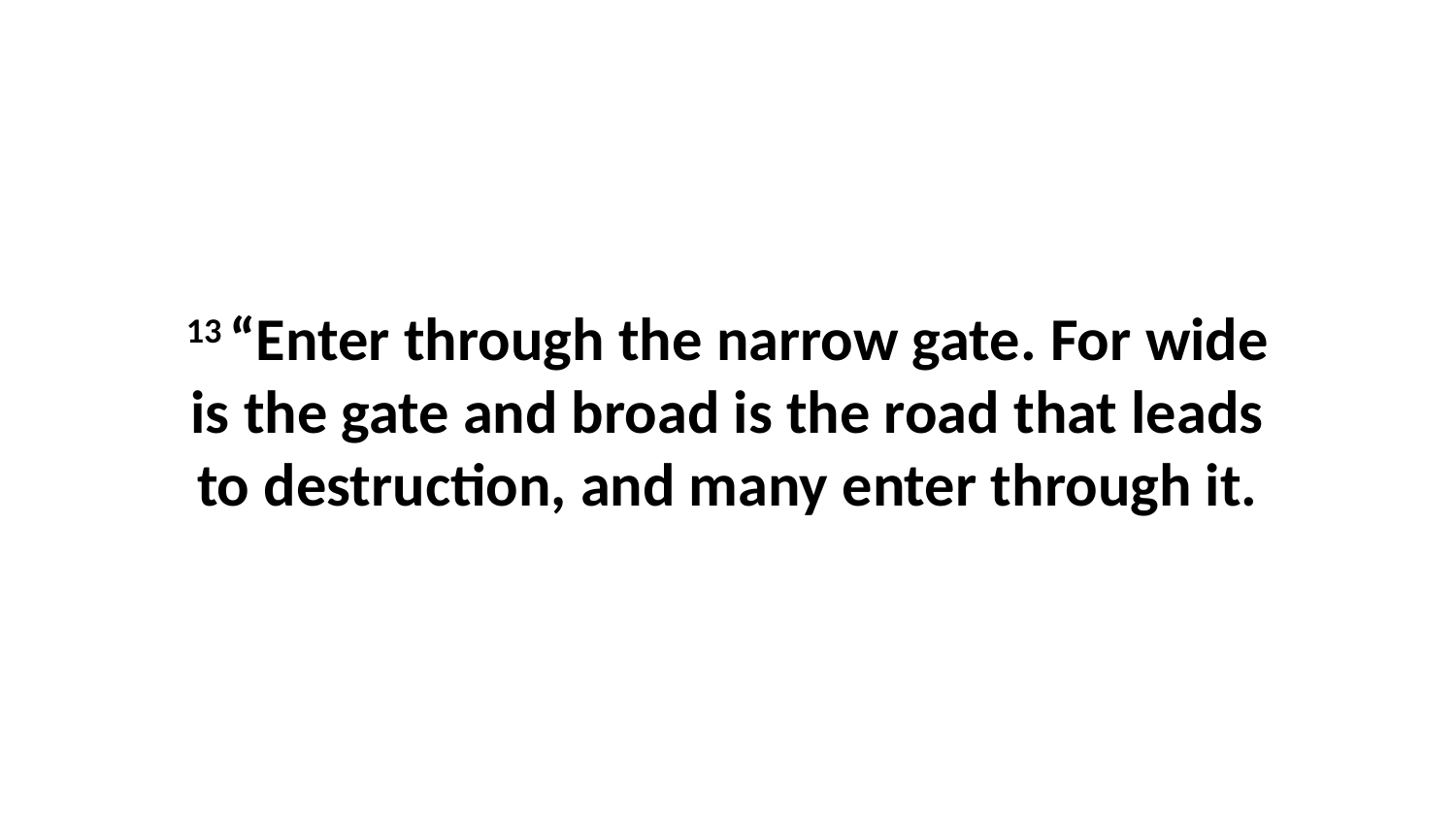

13 “Enter through the narrow gate. For wide is the gate and broad is the road that leads to destruction, and many enter through it.